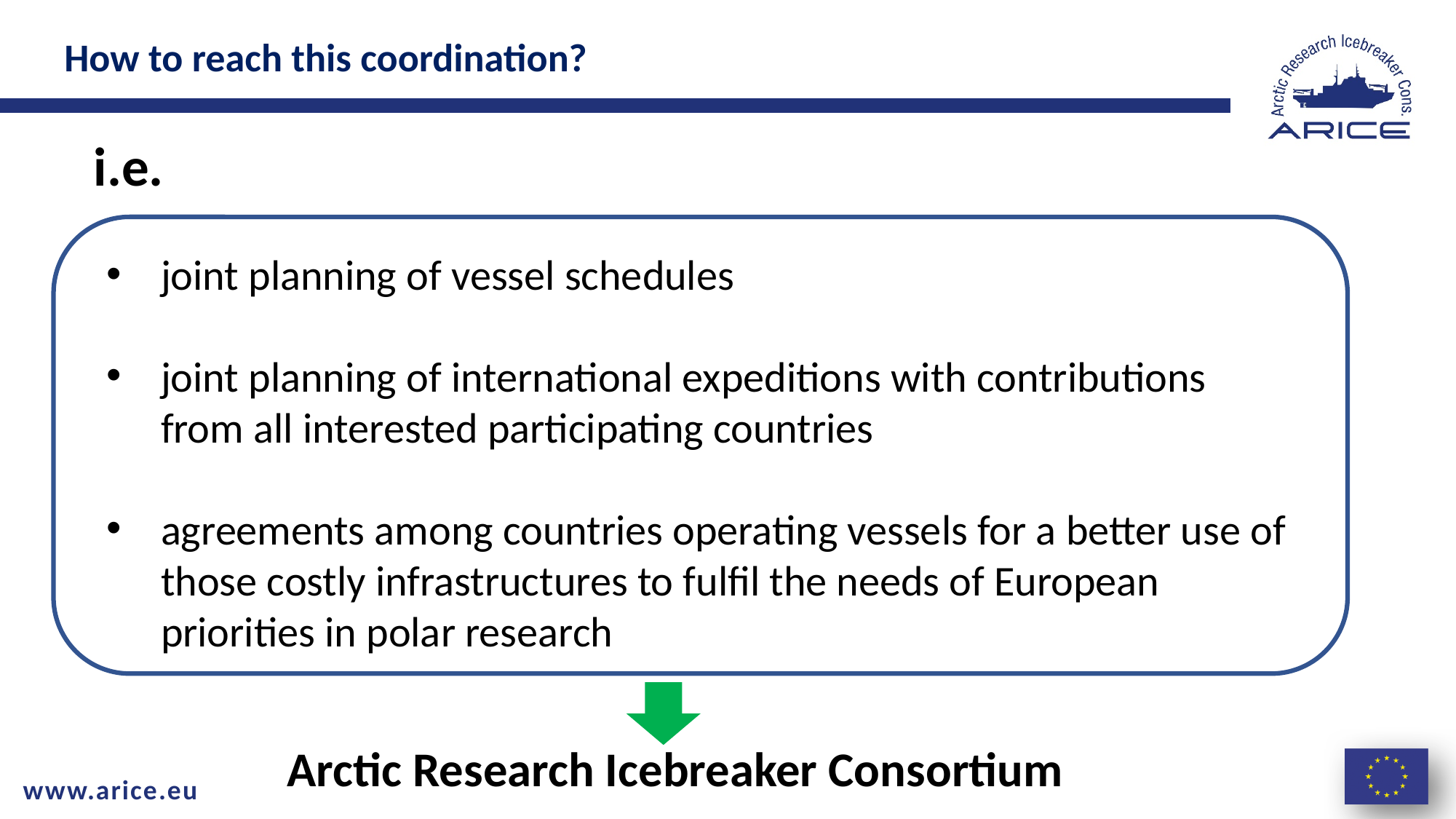

How to reach this coordination?
i.e.

joint planning of vessel schedules

joint planning of international expeditions with contributions from all interested participating countries

agreements among countries operating vessels for a better use of those costly infrastructures to fulfil the needs of European priorities in polar research

Arctic Research Icebreaker Consortium